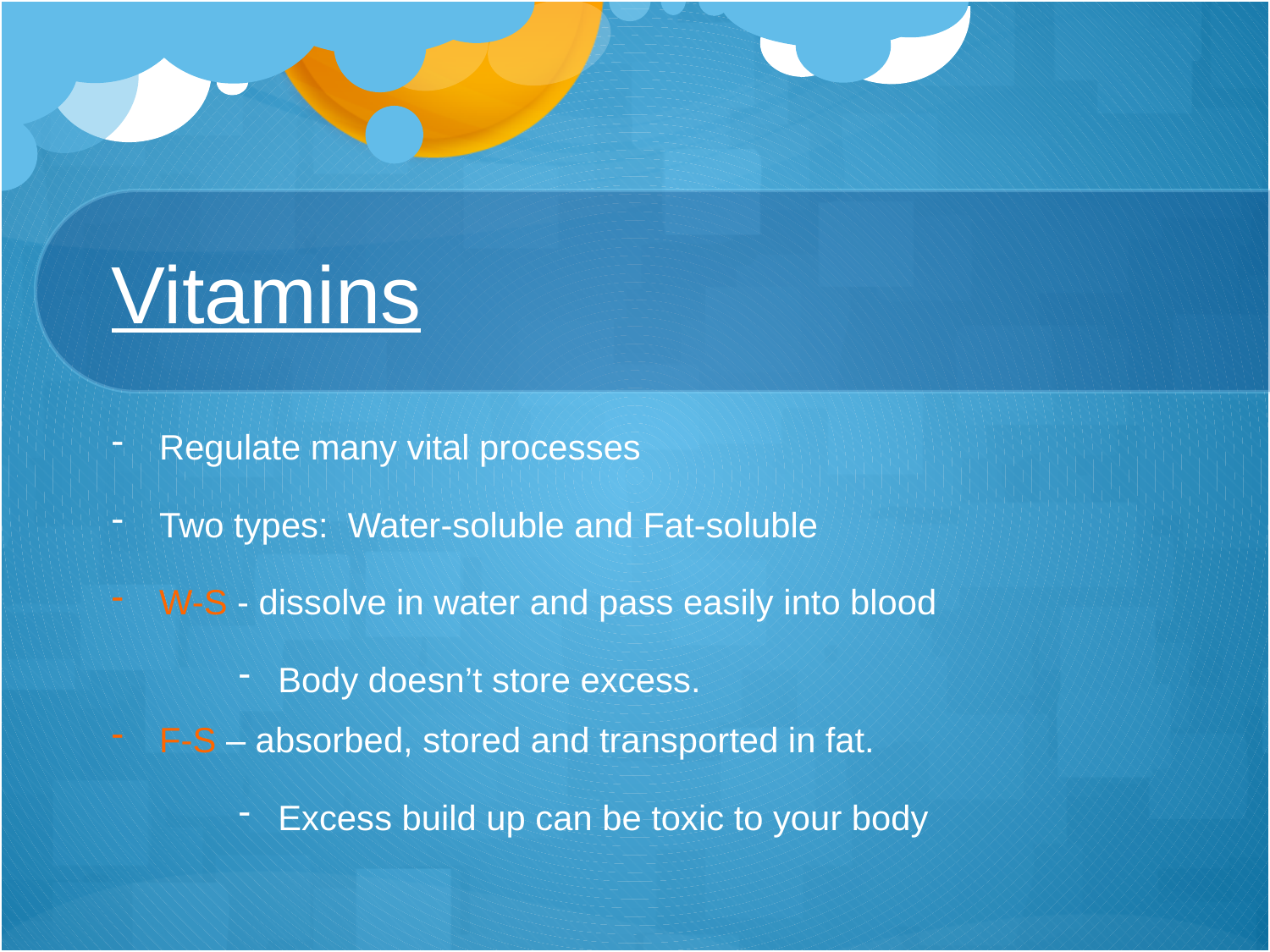

# Vitamins
Regulate many vital processes
Two types:  Water-soluble and Fat-soluble
W-S - dissolve in water and pass easily into blood
Body doesn’t store excess.
F-S – absorbed, stored and transported in fat.
Excess build up can be toxic to your body